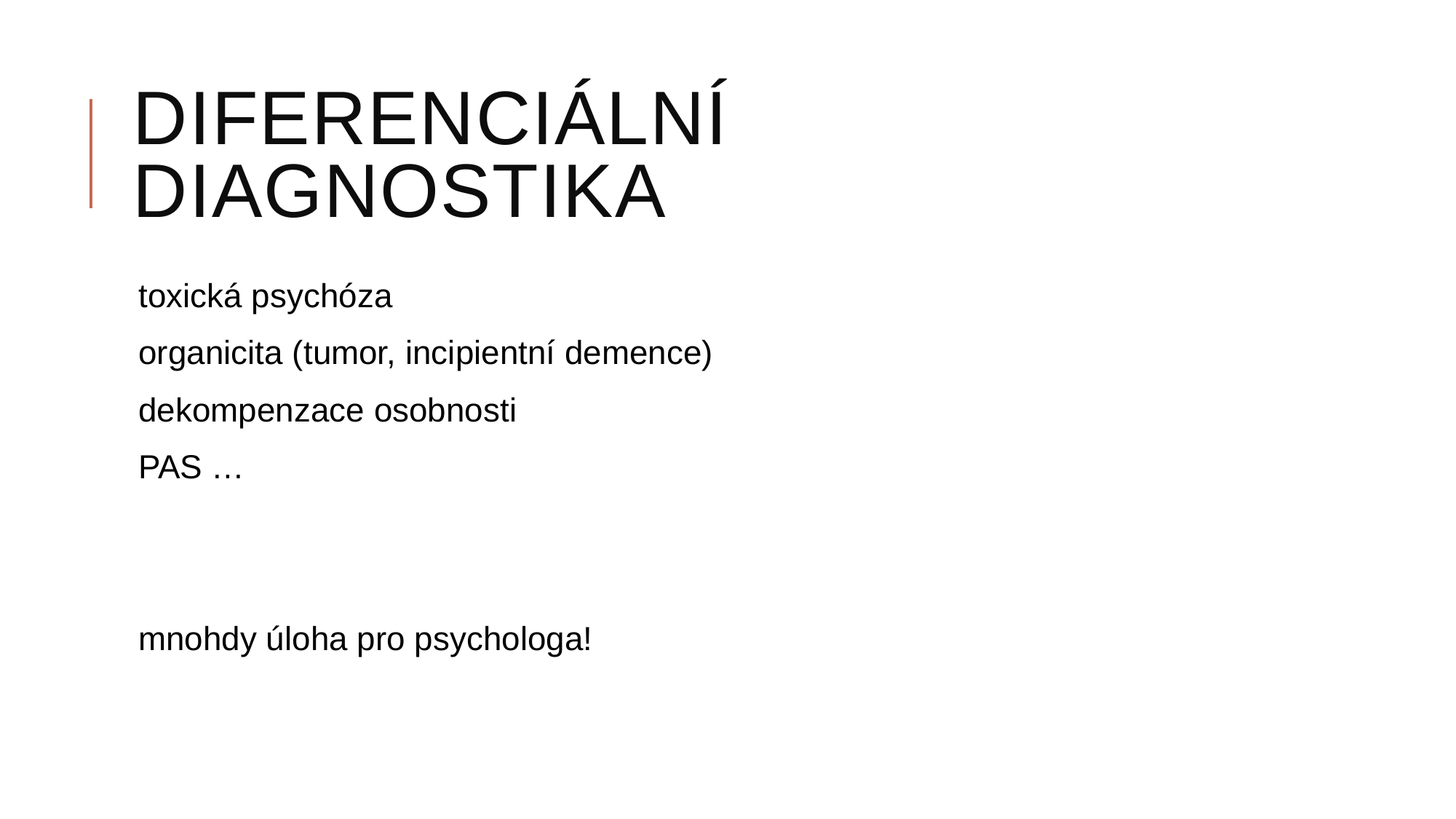

# Diferenciální diagnostika
toxická psychóza
organicita (tumor, incipientní demence)
dekompenzace osobnosti
PAS …

mnohdy úloha pro psychologa!